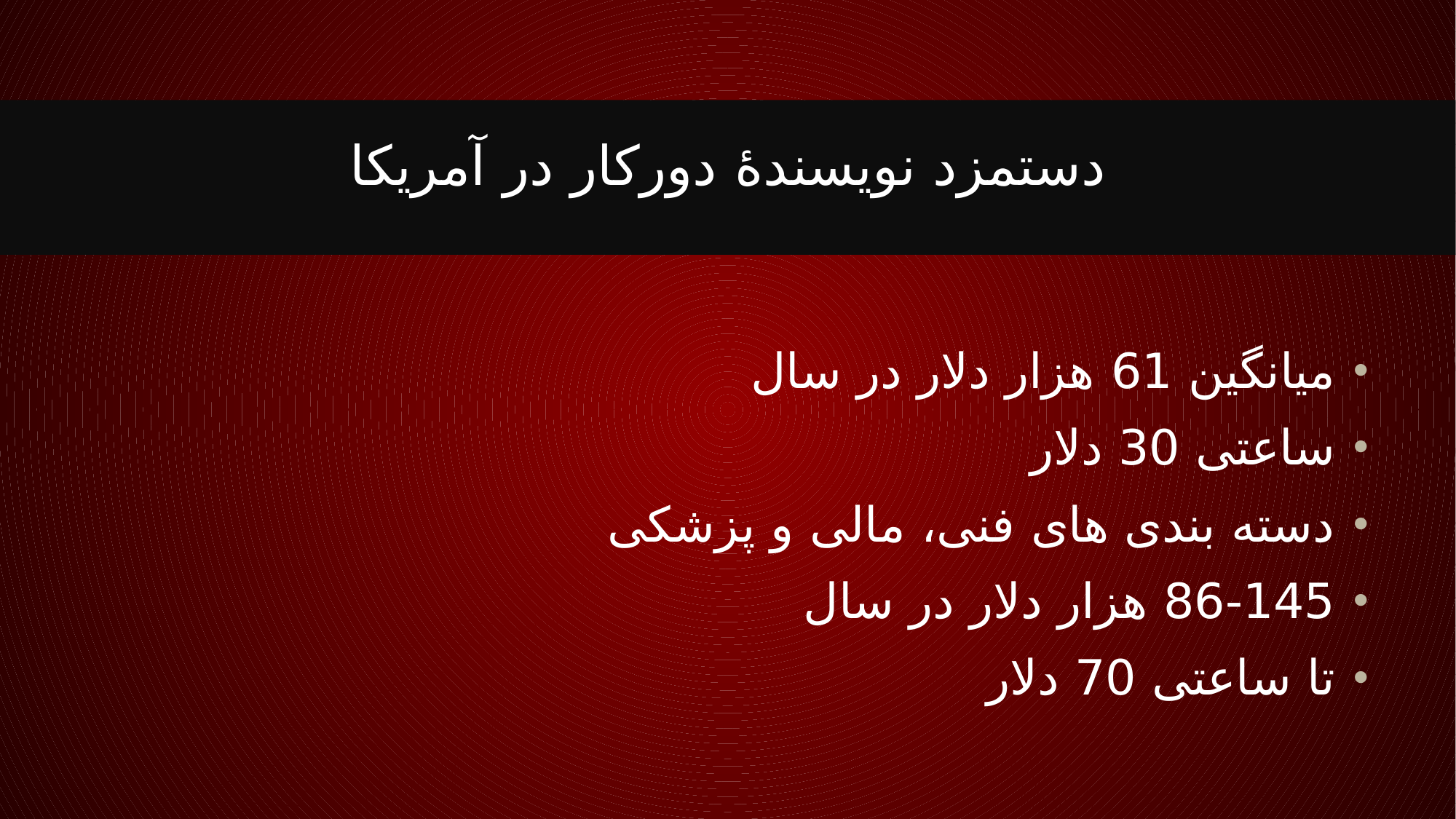

# دستمزد نویسندۀ دورکار در آمریکا

میانگین 61 هزار دلار در سال
ساعتی 30 دلار
دسته بندی های فنی، مالی و پزشکی
86-145 هزار دلار در سال
تا ساعتی 70 دلار